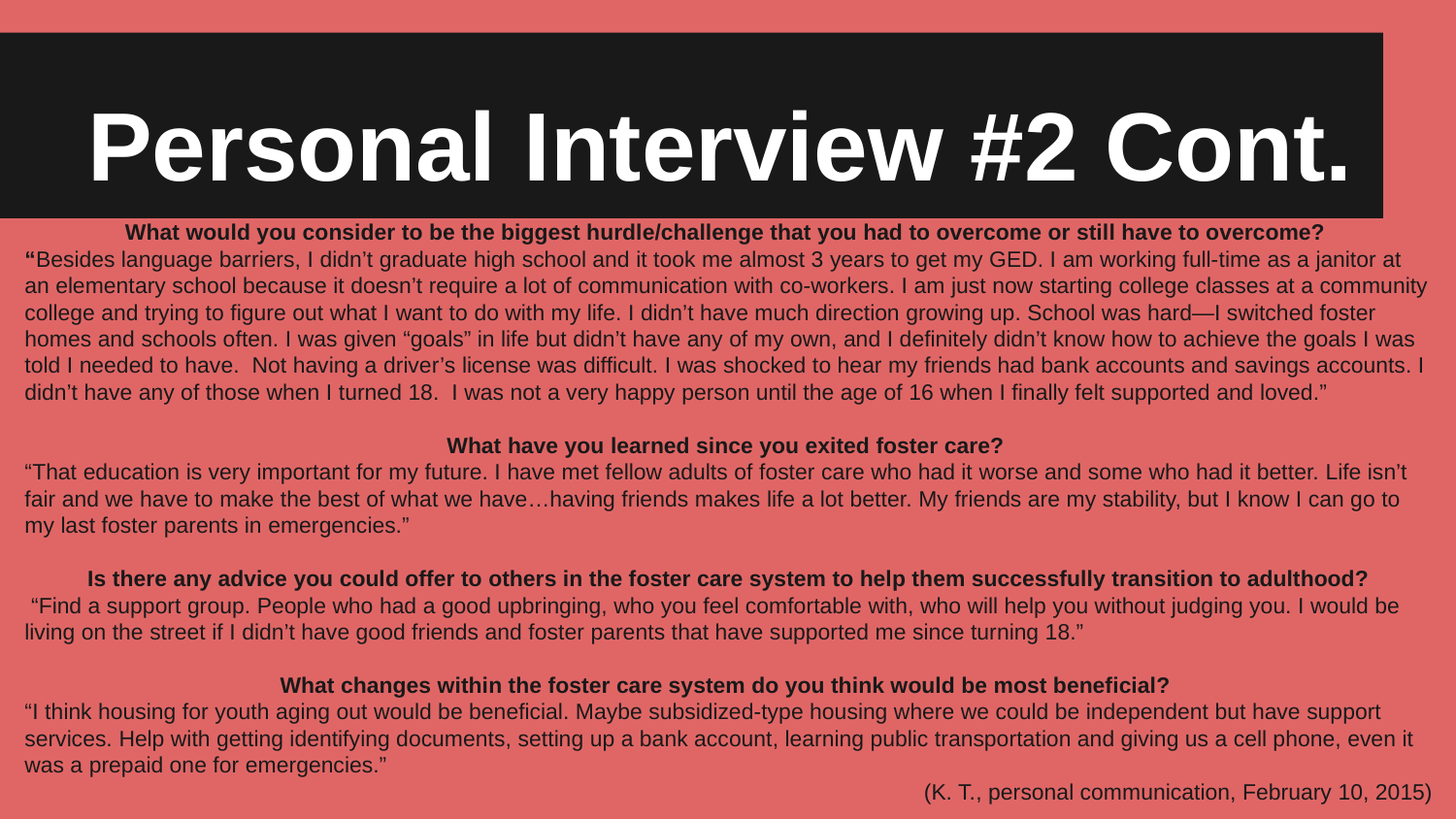

# Personal Interview #2 Cont.
What would you consider to be the biggest hurdle/challenge that you had to overcome or still have to overcome?
“Besides language barriers, I didn’t graduate high school and it took me almost 3 years to get my GED. I am working full-time as a janitor at an elementary school because it doesn’t require a lot of communication with co-workers. I am just now starting college classes at a community college and trying to figure out what I want to do with my life. I didn’t have much direction growing up. School was hard—I switched foster homes and schools often. I was given “goals” in life but didn’t have any of my own, and I definitely didn’t know how to achieve the goals I was told I needed to have.  Not having a driver’s license was difficult. I was shocked to hear my friends had bank accounts and savings accounts. I didn’t have any of those when I turned 18.  I was not a very happy person until the age of 16 when I finally felt supported and loved.”

What have you learned since you exited foster care?
“That education is very important for my future. I have met fellow adults of foster care who had it worse and some who had it better. Life isn’t fair and we have to make the best of what we have…having friends makes life a lot better. My friends are my stability, but I know I can go to my last foster parents in emergencies.”

Is there any advice you could offer to others in the foster care system to help them successfully transition to adulthood?
 “Find a support group. People who had a good upbringing, who you feel comfortable with, who will help you without judging you. I would be living on the street if I didn’t have good friends and foster parents that have supported me since turning 18.”

What changes within the foster care system do you think would be most beneficial?
“I think housing for youth aging out would be beneficial. Maybe subsidized-type housing where we could be independent but have support services. Help with getting identifying documents, setting up a bank account, learning public transportation and giving us a cell phone, even it was a prepaid one for emergencies.”
(K. T., personal communication, February 10, 2015)